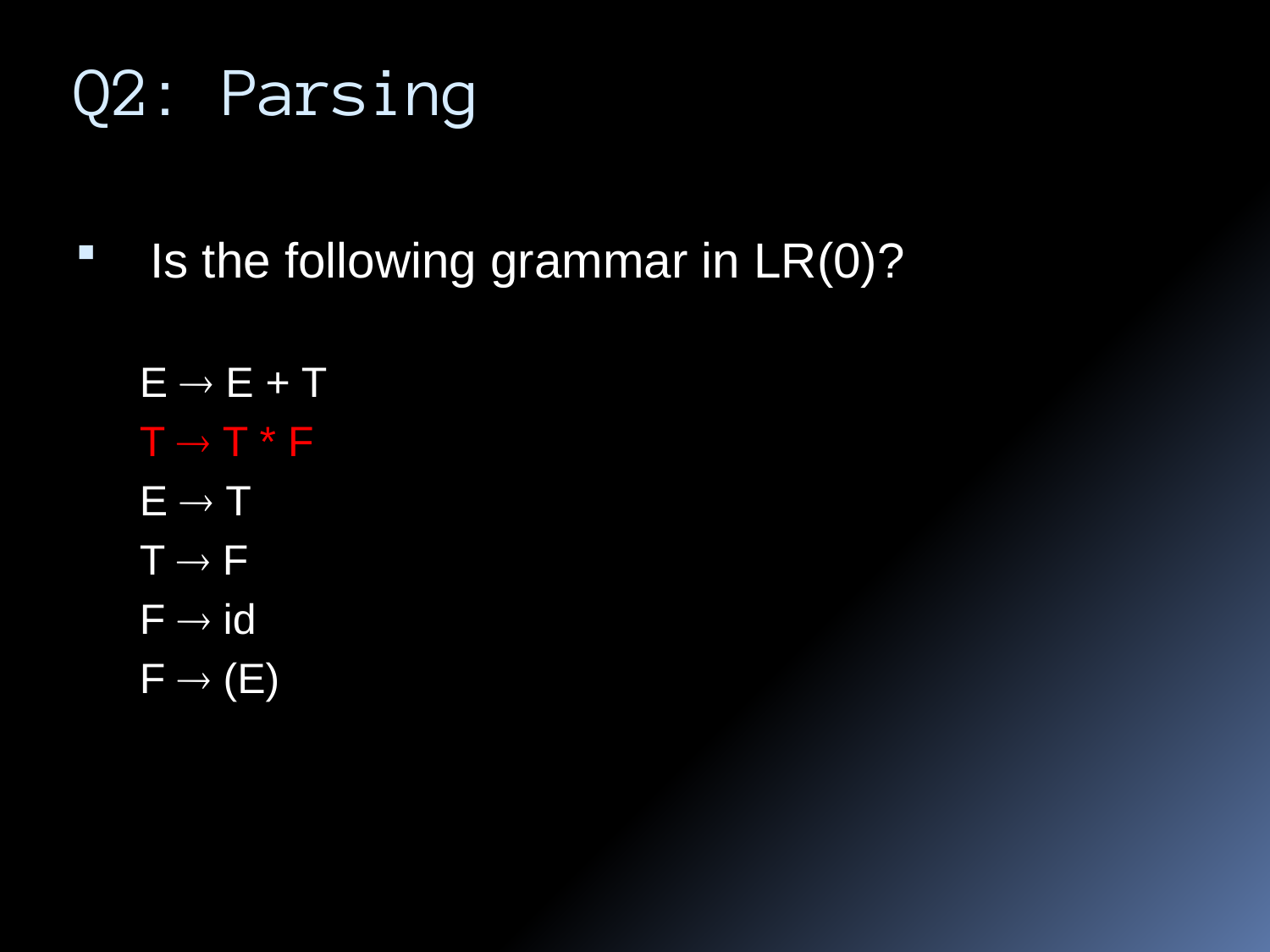

# Q2: Parsing
Is the following grammar in LR(0)?

E → E + T
T → T * F
E → T
T → F
F → id
F → (E)